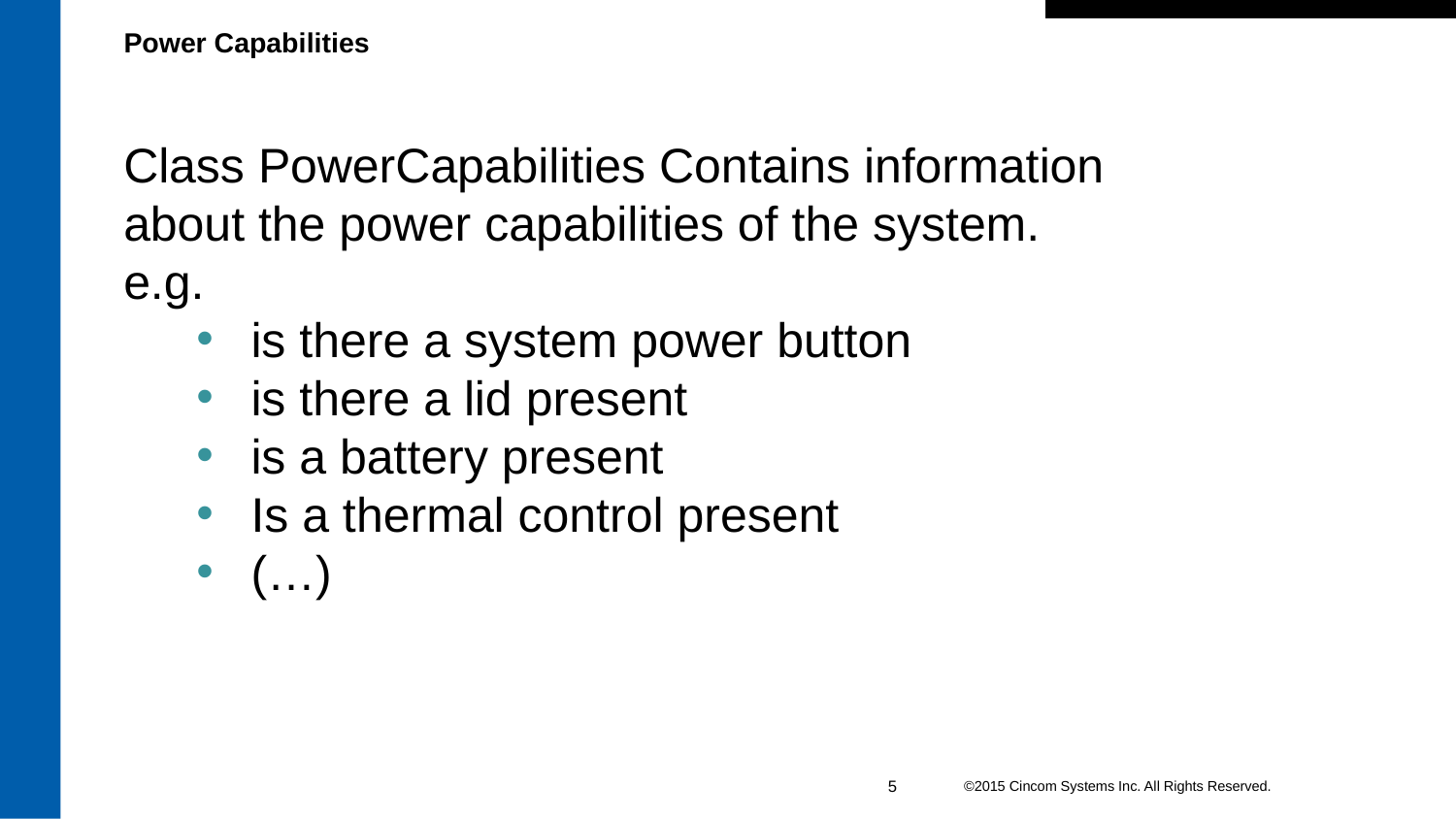

# Power Capabilities
Class PowerCapabilities Contains information about the power capabilities of the system.
e.g.
is there a system power button
is there a lid present
is a battery present
Is a thermal control present
(…)
5
©2015 Cincom Systems Inc. All Rights Reserved.